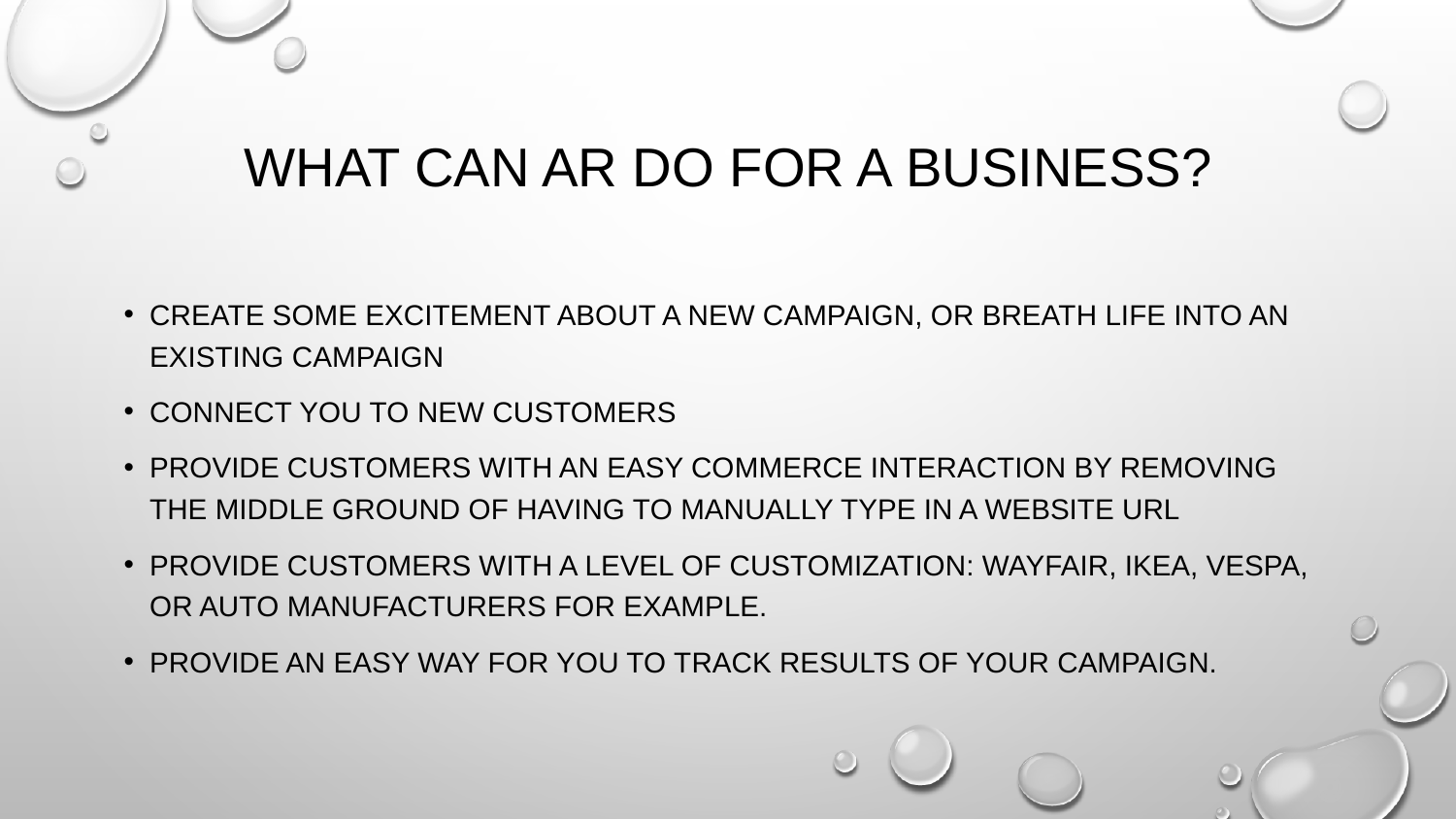

# What can AR do for a business?
Create some excitement about a new campaign, or breath life into an existing campaign
Connect you to new customers
Provide customers with an easy commerce interaction by removing the middle ground of having to manually type in a website URL
Provide customers with a level of customization: Wayfair, IKEA, Vespa, or Auto Manufacturers for example.
Provide an easy way for you to track results of your campaign.